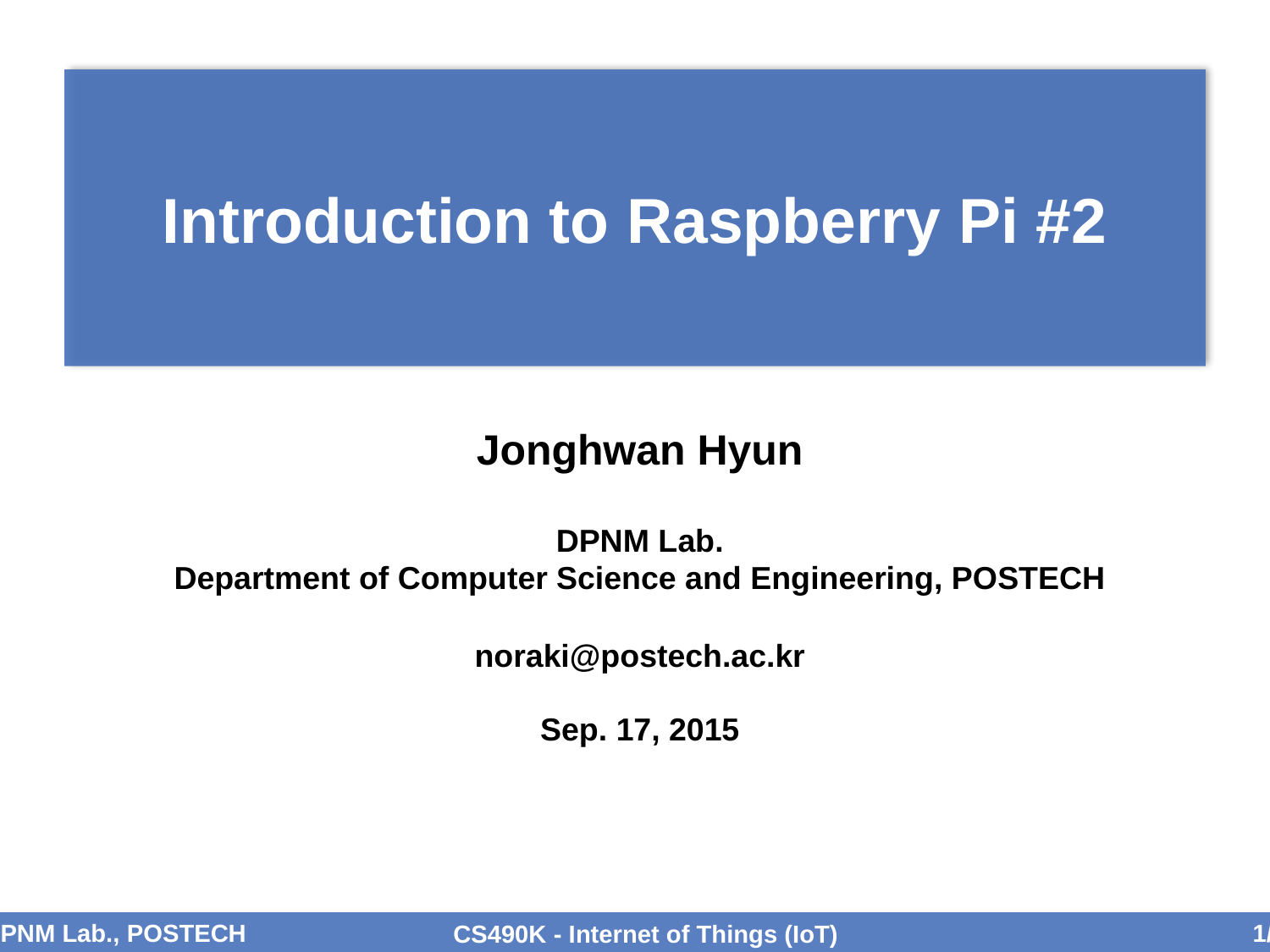

# Introduction to Raspberry Pi #2
Jonghwan Hyun

DPNM Lab.
Department of Computer Science and Engineering, POSTECH

noraki@postech.ac.kr

Sep. 17, 2015